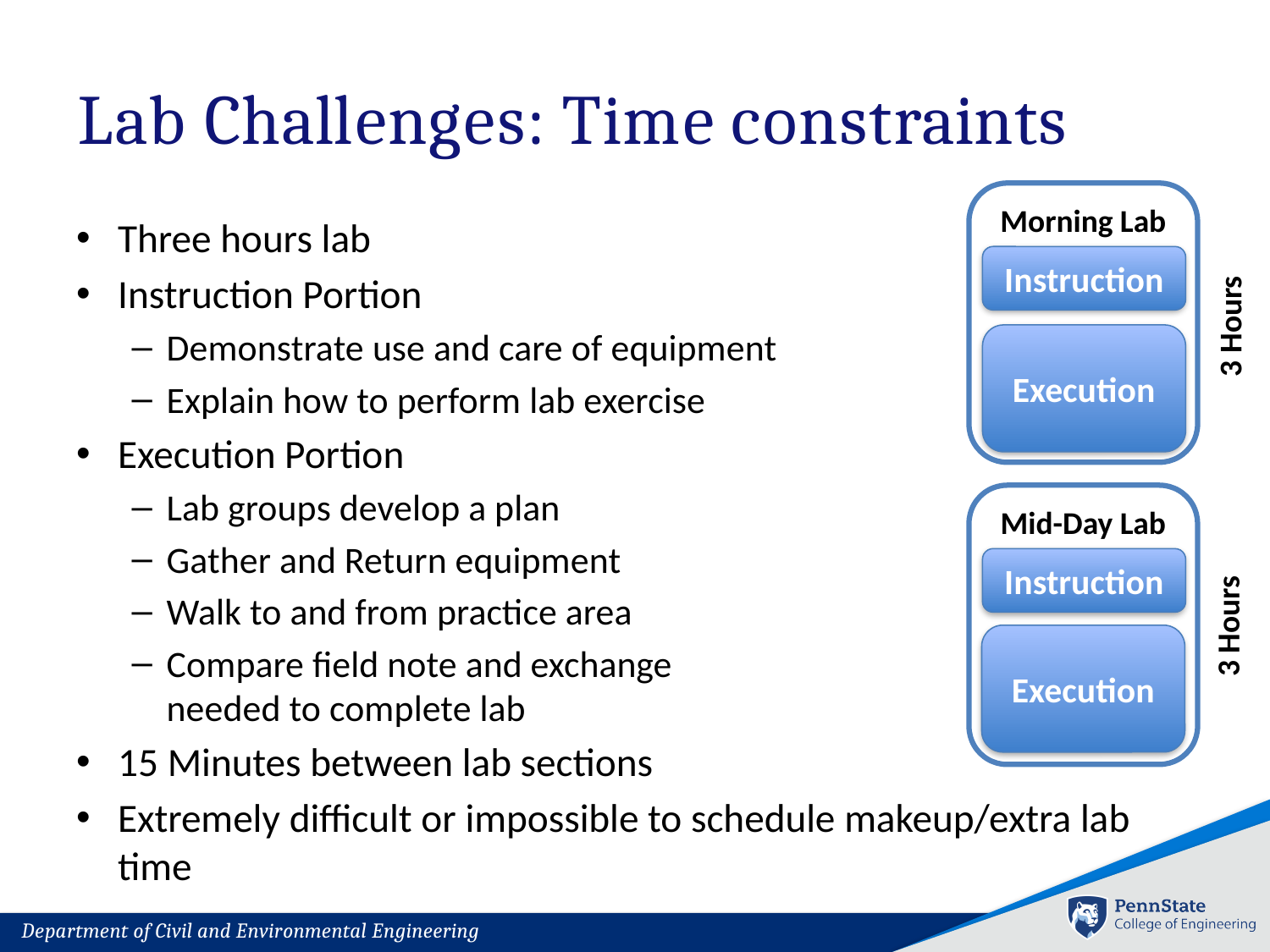

# Lab Challenges: Time constraints
Morning Lab
Instruction
3 Hours
Execution
Mid-Day Lab
Instruction
3 Hours
Execution
Three hours lab
Instruction Portion
Demonstrate use and care of equipment
Explain how to perform lab exercise
Execution Portion
Lab groups develop a plan
Gather and Return equipment
Walk to and from practice area
Compare field note and exchange                                     information needed to complete lab
15 Minutes between lab sections
Extremely difficult or impossible to schedule makeup/extra lab time